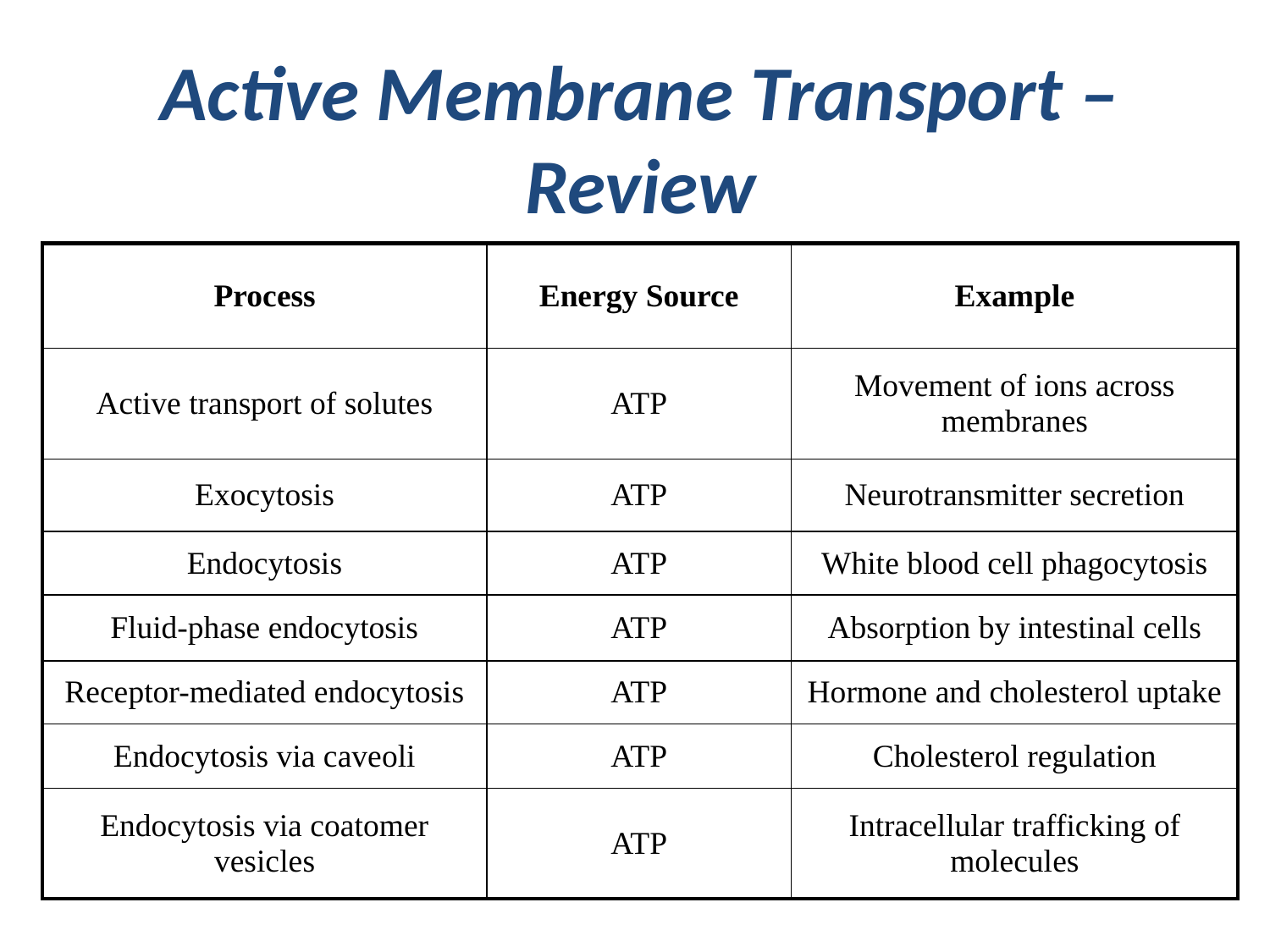

Active Membrane Transport – Review
| Process | Energy Source | Example |
| --- | --- | --- |
| Active transport of solutes | ATP | Movement of ions across membranes |
| Exocytosis | ATP | Neurotransmitter secretion |
| Endocytosis | ATP | White blood cell phagocytosis |
| Fluid-phase endocytosis | ATP | Absorption by intestinal cells |
| Receptor-mediated endocytosis | ATP | Hormone and cholesterol uptake |
| Endocytosis via caveoli | ATP | Cholesterol regulation |
| Endocytosis via coatomer vesicles | ATP | Intracellular trafficking of molecules |